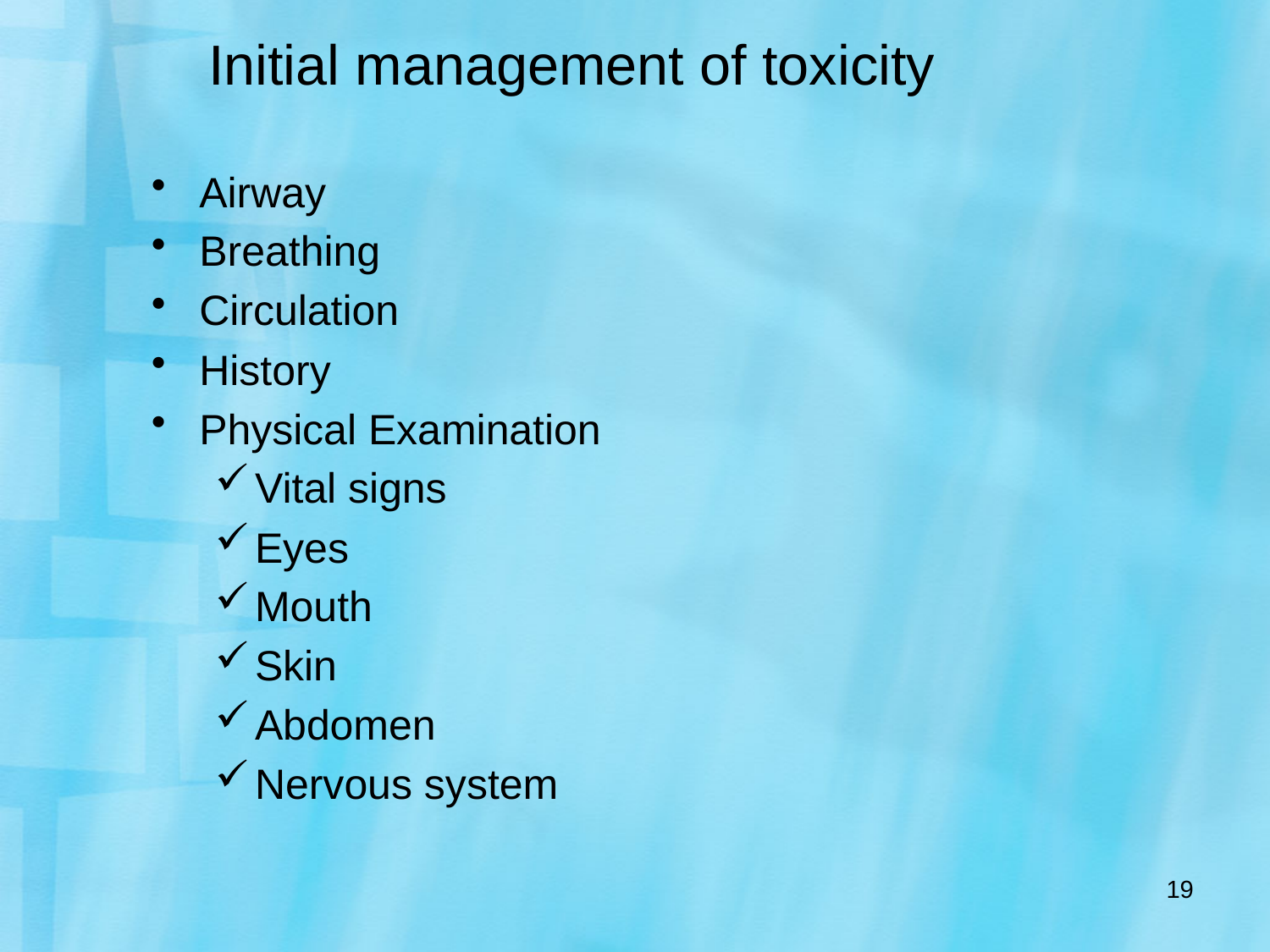

# Initial management of toxicity
Airway
Breathing
Circulation
History
Physical Examination
Vital signs
Eyes
Mouth
Skin
Abdomen
Nervous system

19